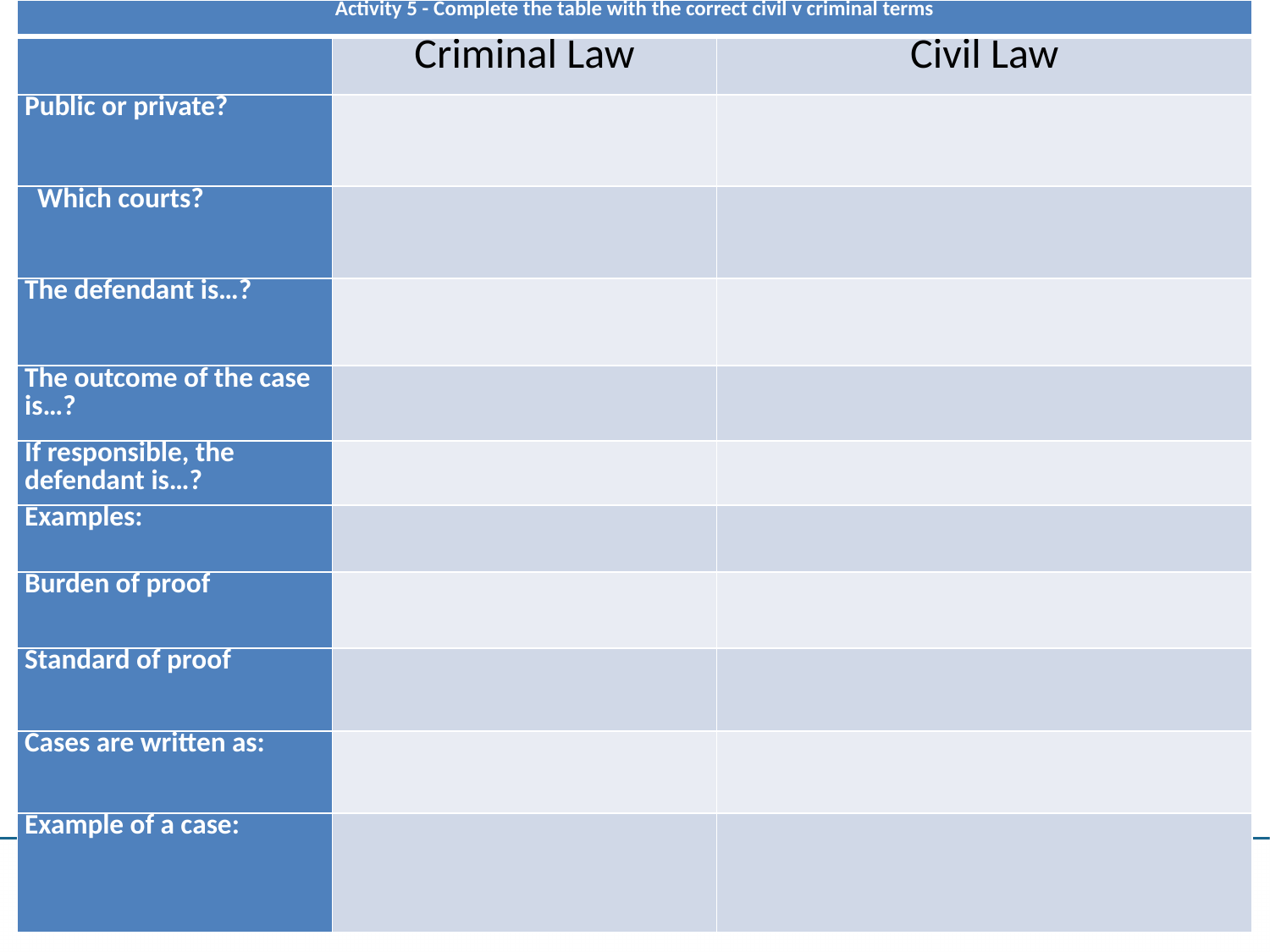

| Activity 5 - Complete the table with the correct civil v criminal terms |  |  |
| --- | --- | --- |
|  | Criminal Law | Civil Law |
| Public or private? |  |  |
| Which courts? |  |  |
| The defendant is…? |  |  |
| The outcome of the case is…? |  |  |
| If responsible, the defendant is…? |  |  |
| Examples: |  |  |
| Burden of proof |  |  |
| Standard of proof |  |  |
| Cases are written as: |  |  |
| Example of a case: |  |  |
#